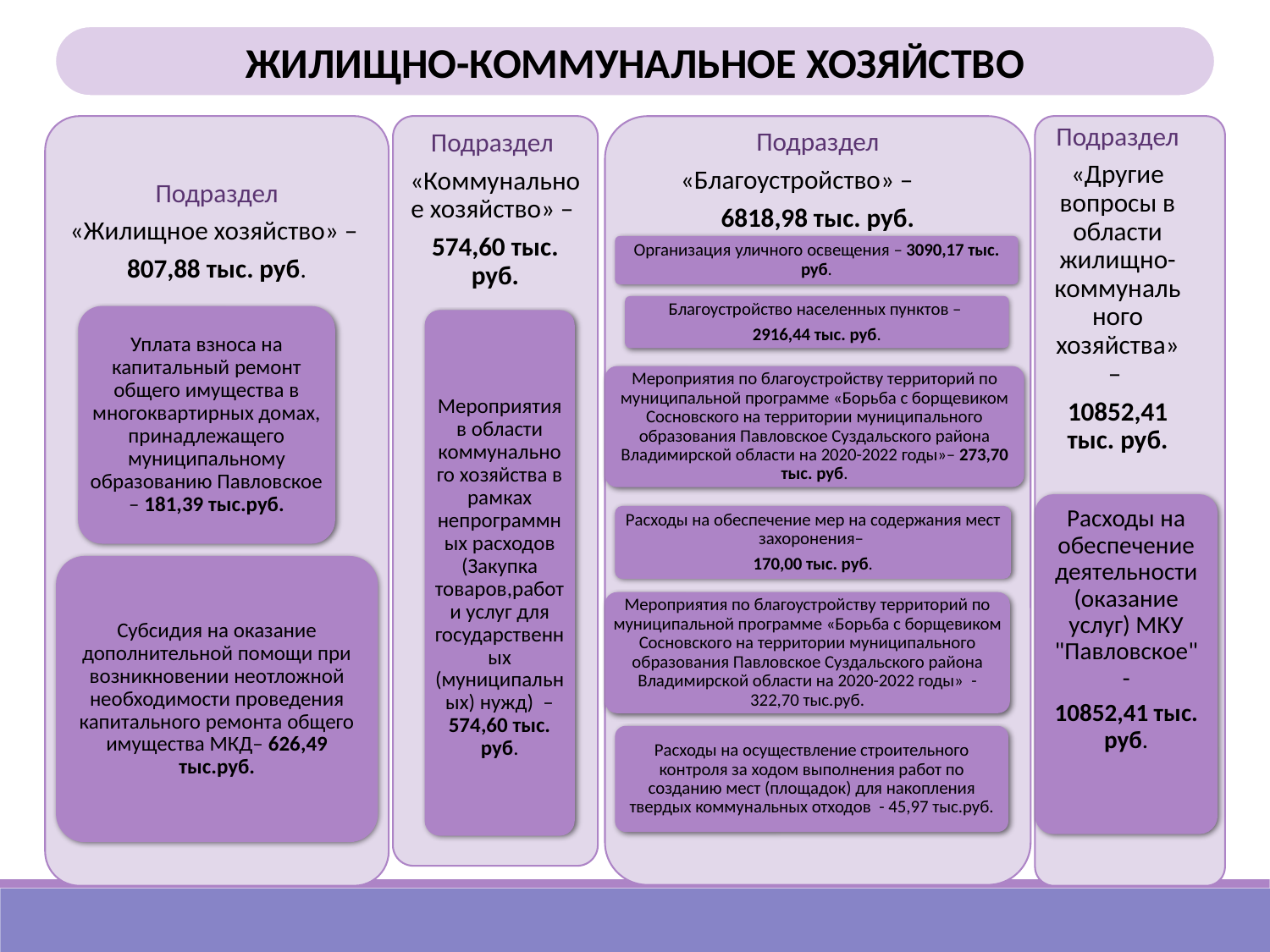

ЖИЛИЩНО-КОММУНАЛЬНОЕ ХОЗЯЙСТВО
Подраздел
«Жилищное хозяйство» –
807,88 тыс. руб.
Уплата взноса на капитальный ремонт общего имущества в многоквартирных домах, принадлежащего муниципальному образованию Павловское – 181,39 тыс.руб.
Субсидия на оказание дополнительной помощи при возникновении неотложной необходимости проведения капитального ремонта общего имущества МКД– 626,49 тыс.руб.
Подраздел
«Коммунальное хозяйство» –
574,60 тыс. руб.

Мероприятия в области коммунального хозяйства в рамках непрограммных расходов (Закупка товаров,работ и услуг для государственных (муниципальных) нужд)  – 574,60 тыс. руб.

Подраздел
«Благоустройство» –
6818,98 тыс. руб.
Благоустройство населенных пунктов –
2916,44 тыс. руб.
Организация уличного освещения – 3090,17 тыс. руб.
Мероприятия по благоустройству территорий по муниципальной программе «Борьба с борщевиком Сосновского на территории муниципального образования Павловское Суздальского района Владимирской области на 2020-2022 годы»– 273,70 тыс. руб.
Расходы на обеспечение мер на содержания мест захоронения–
170,00 тыс. руб.
Мероприятия по благоустройству территорий по муниципальной программе «Борьба с борщевиком Сосновского на территории муниципального образования Павловское Суздальского района Владимирской области на 2020-2022 годы»  - 322,70 тыс.руб.
Расходы на осуществление строительного контроля за ходом выполнения работ по созданию мест (площадок) для накопления твердых коммунальных отходов  - 45,97 тыс.руб.

Подраздел
«Другие вопросы в области жилищно-коммунального хозяйства» –
10852,41 тыс. руб.

Расходы на обеспечение деятельности (оказание услуг) МКУ "Павловское"  -
10852,41 тыс. руб.